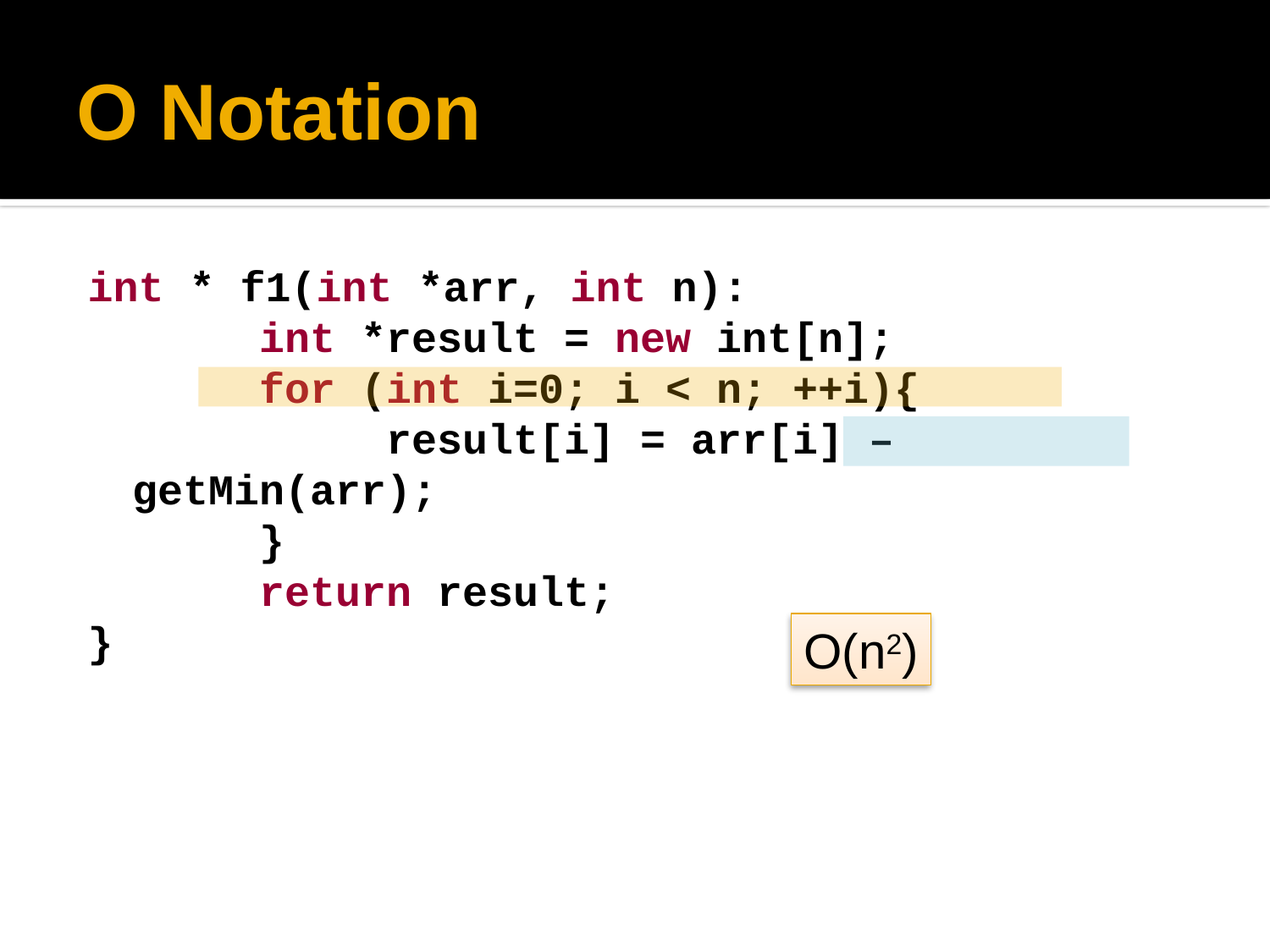

# O Notation
int * f1(int *arr, int n):
		int *result = new int[n];
		for (int i=0; i < n; ++i){
			result[i] = arr[i] – getMin(arr);
		}
		return result;
}

O(n2)